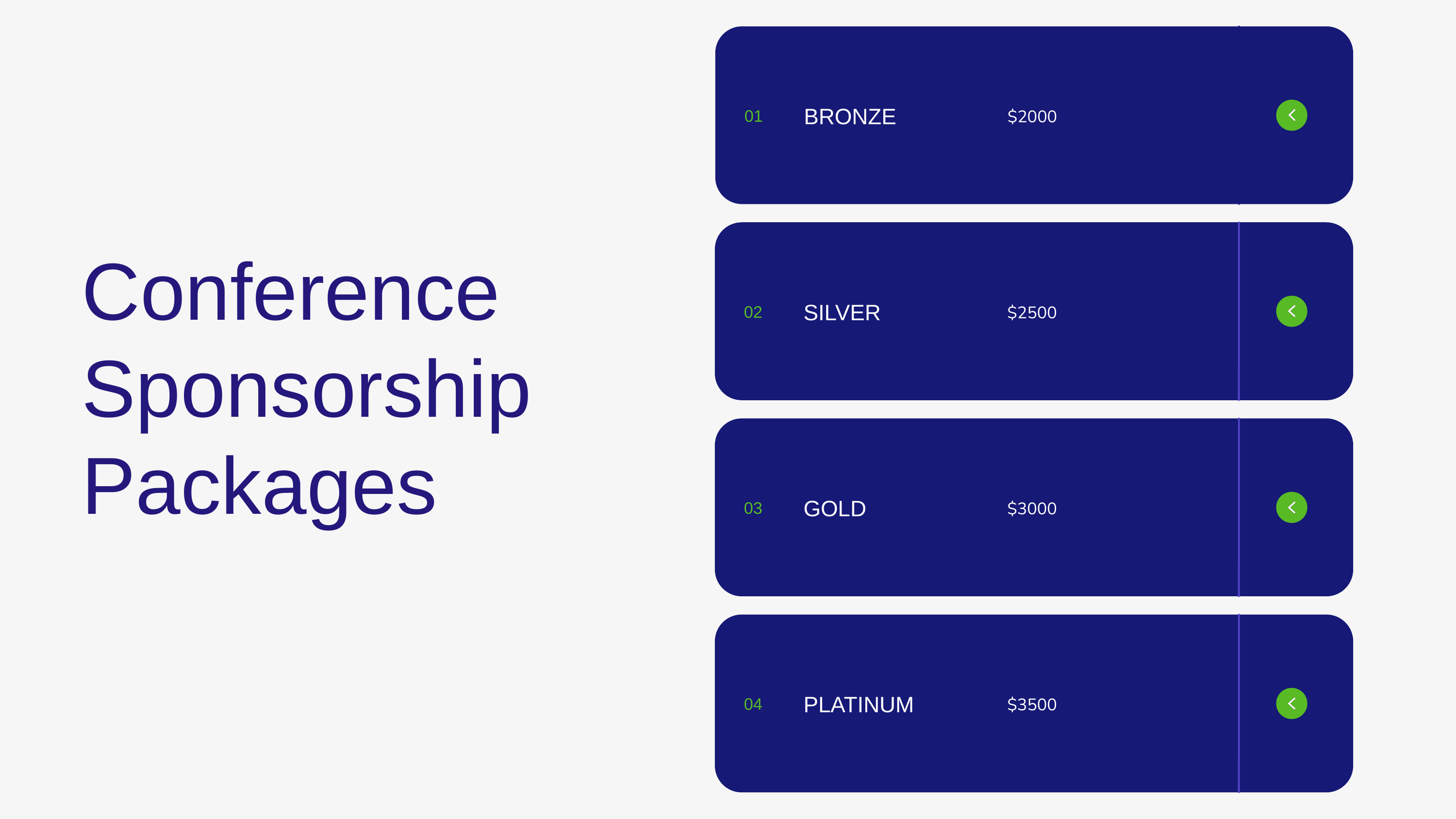

BRONZE
01
$2000

SILVER
02
$2500

Conference Sponsorship Packages

GOLD
03
$3000

PLATINUM
04
$3500